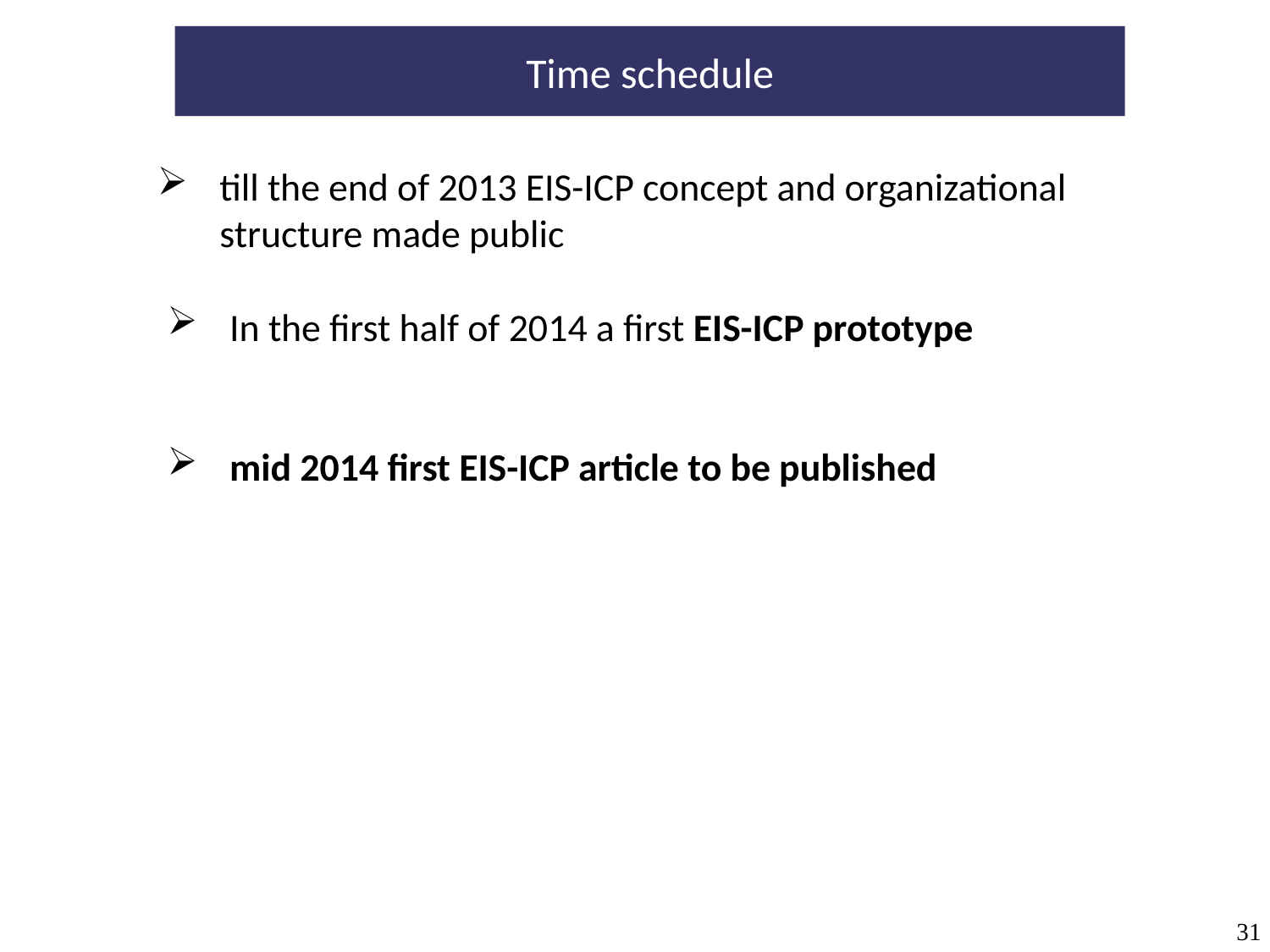

Time schedule
till the end of 2013 EIS-ICP concept and organizational structure made public
In the first half of 2014 a first EIS-ICP prototype
mid 2014 first EIS-ICP article to be published